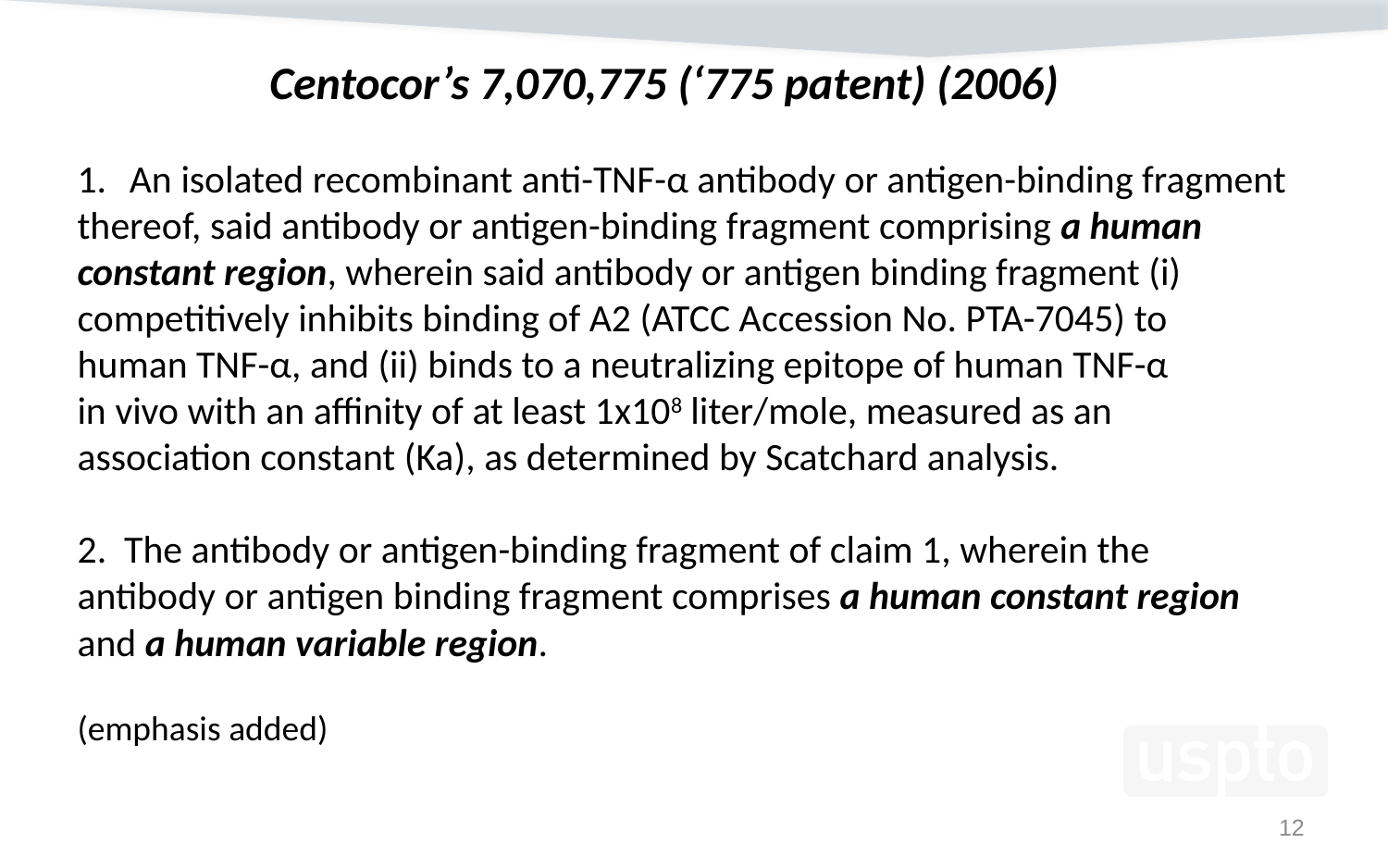

Centocor’s 7,070,775 (‘775 patent) (2006)
An isolated recombinant anti-TNF-α antibody or antigen-binding fragment
thereof, said antibody or antigen-binding fragment comprising a human
constant region, wherein said antibody or antigen binding fragment (i)
competitively inhibits binding of A2 (ATCC Accession No. PTA-7045) to
human TNF-α, and (ii) binds to a neutralizing epitope of human TNF-α
in vivo with an affinity of at least 1x108 liter/mole, measured as an
association constant (Ka), as determined by Scatchard analysis.

2.  The antibody or antigen-binding fragment of claim 1, wherein the
antibody or antigen binding fragment comprises a human constant region
and a human variable region.

(emphasis added)
12